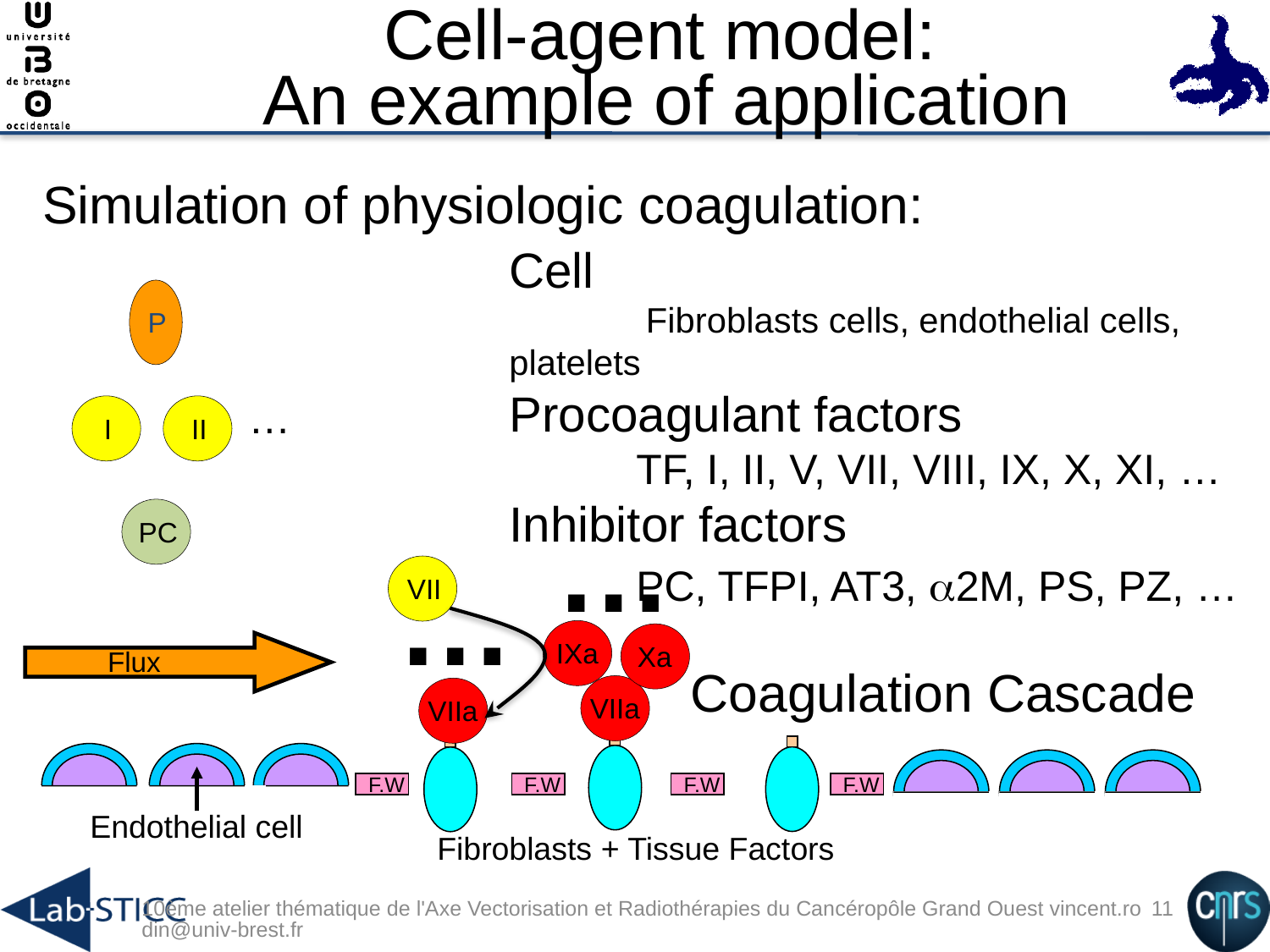

Cell-agent model:
An example of application
Simulation of physiologic coagulation:
Cell
   	 Fibroblasts cells, endothelial cells, platelets
Procoagulant factors
	TF, I, II, V, VII, VIII, IX, X, XI, …
Inhibitor factors
	PC, TFPI, AT3, α2M, PS, PZ, …

 P
…

 I

 II
…

 PC
…

 VII

IXa

Xa

Flux
Coagulation Cascade

VIIa

VIIa

Endothelial cell

F.W
F.W
F.W
F.W

Fibroblasts + Tissue Factors
10ème atelier thématique de l'Axe Vectorisation et Radiothérapies du Cancéropôle Grand Ouest vincent.rodin@univ-brest.fr
11